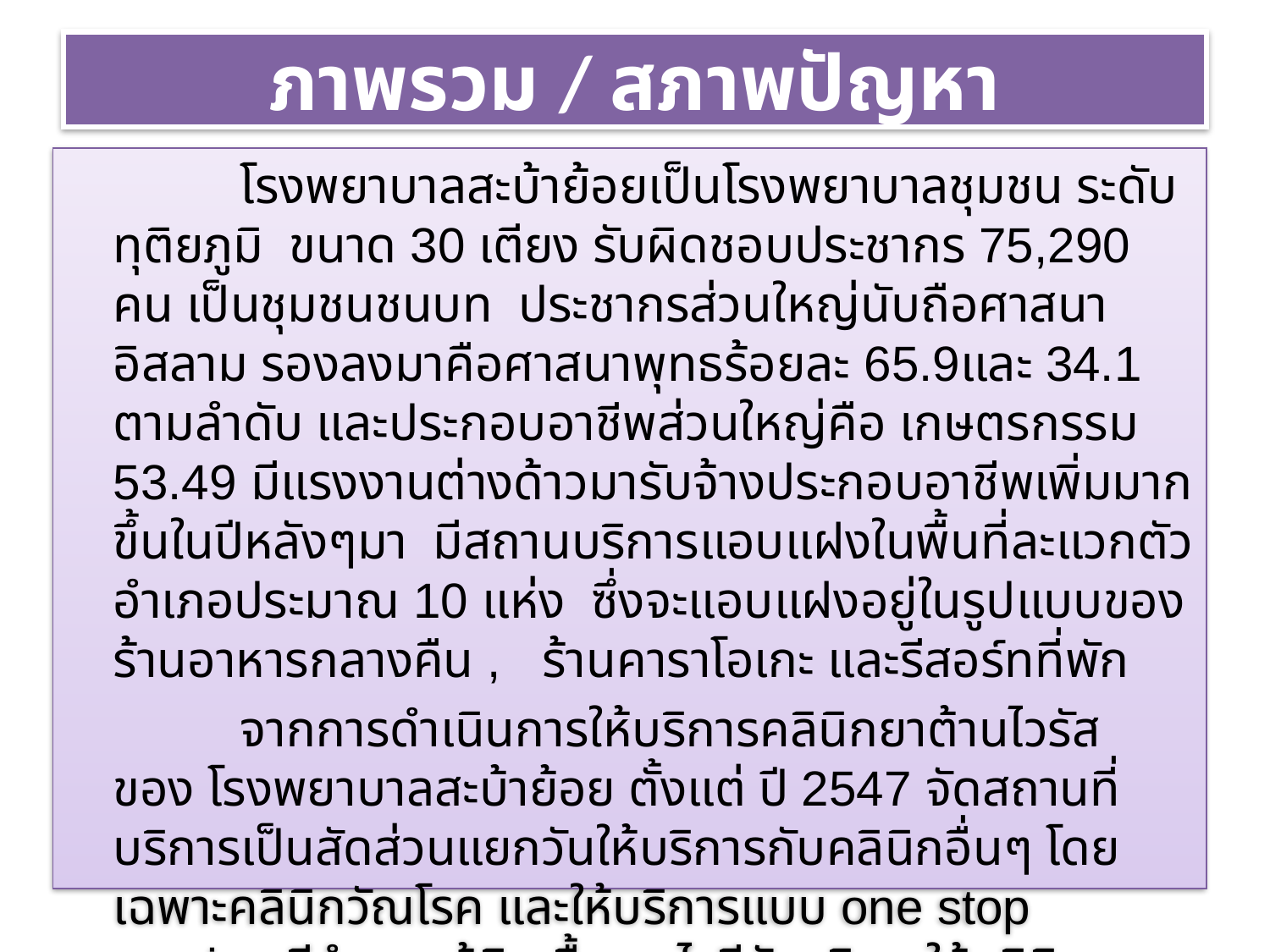

# ภาพรวม / สภาพปัญหา
		โรงพยาบาลสะบ้าย้อยเป็นโรงพยาบาลชุมชน ระดับทุติยภูมิ  ขนาด 30 เตียง รับผิดชอบประชากร 75,290 คน เป็นชุมชนชนบท  ประชากรส่วนใหญ่นับถือศาสนาอิสลาม รองลงมาคือศาสนาพุทธร้อยละ 65.9และ 34.1 ตามลำดับ และประกอบอาชีพส่วนใหญ่คือ เกษตรกรรม 53.49 มีแรงงานต่างด้าวมารับจ้างประกอบอาชีพเพิ่มมากขึ้นในปีหลังๆมา  มีสถานบริการแอบแฝงในพื้นที่ละแวกตัวอำเภอประมาณ 10 แห่ง  ซึ่งจะแอบแฝงอยู่ในรูปแบบของร้านอาหารกลางคืน ,   ร้านคาราโอเกะ และรีสอร์ทที่พัก
		จากการดำเนินการให้บริการคลินิกยาต้านไวรัส ของ โรงพยาบาลสะบ้าย้อย ตั้งแต่ ปี 2547 จัดสถานที่บริการเป็นสัดส่วนแยกวันให้บริการกับคลินิกอื่นๆ โดยเฉพาะคลินิกวัณโรค และให้บริการแบบ one stop service มีจำนวนผู้ติดเชื้อเอชไอวีรับบริการให้คลินิกจนถึงปัจจุบันจำนวน  75 คน